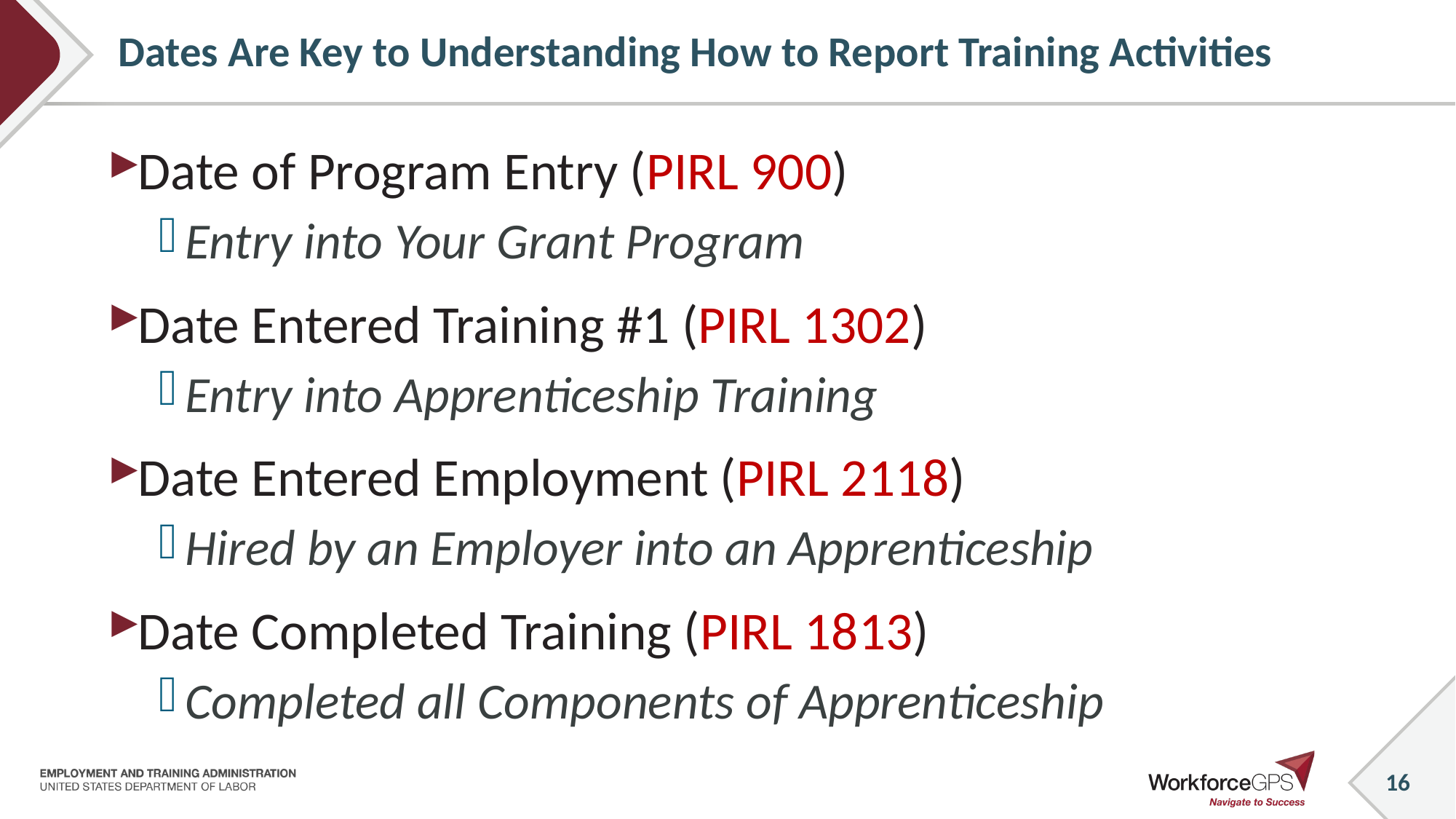

# Dates Are Key to Understanding How to Report Training Activities
Date of Program Entry (PIRL 900)
Entry into Your Grant Program
Date Entered Training #1 (PIRL 1302)
Entry into Apprenticeship Training
Date Entered Employment (PIRL 2118)
Hired by an Employer into an Apprenticeship
Date Completed Training (PIRL 1813)
Completed all Components of Apprenticeship

16